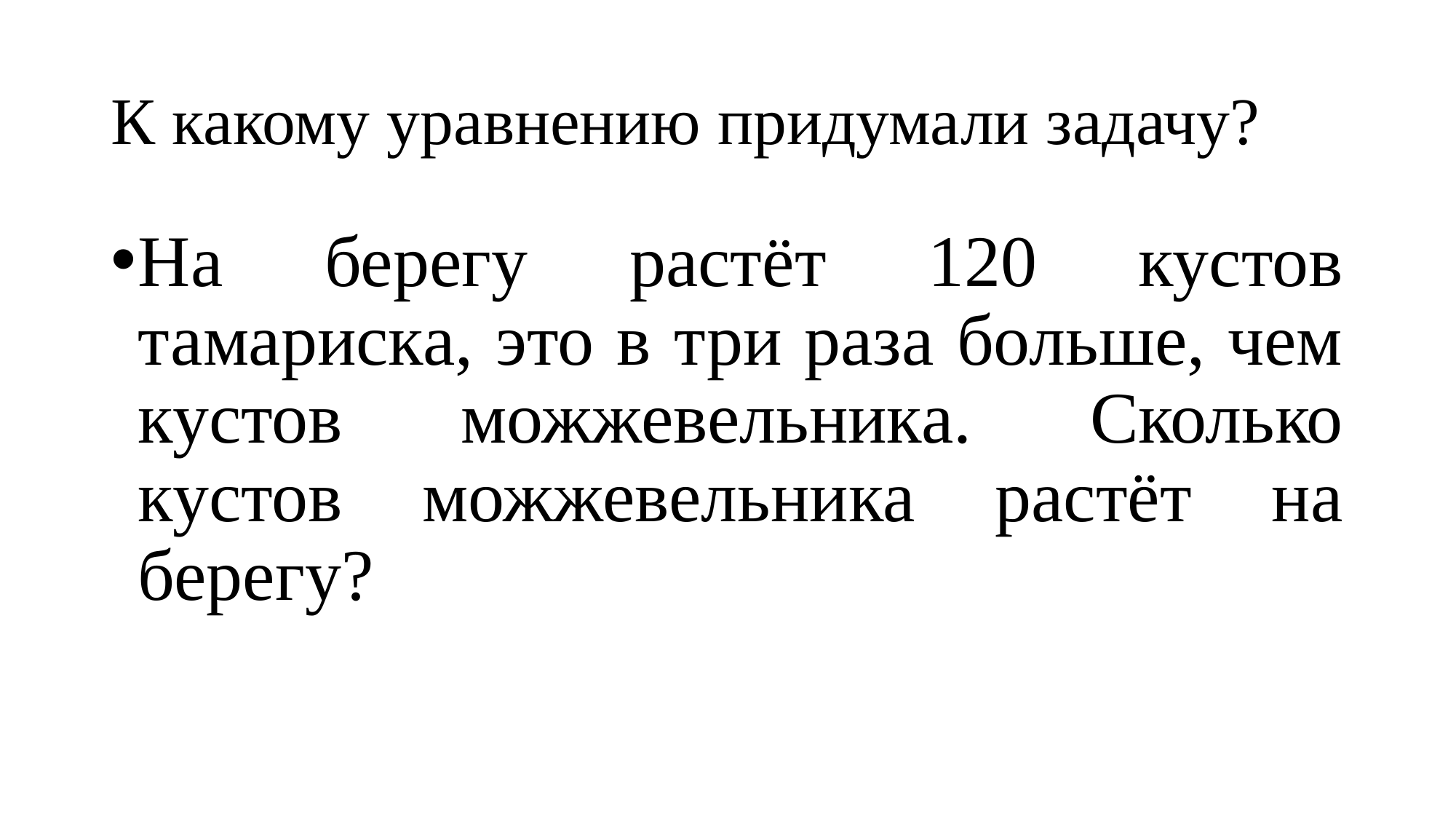

# К какому уравнению придумали задачу?
На берегу растёт 120 кустов тамариска, это в три раза больше, чем кустов можжевельника. Сколько кустов можжевельника растёт на берегу?